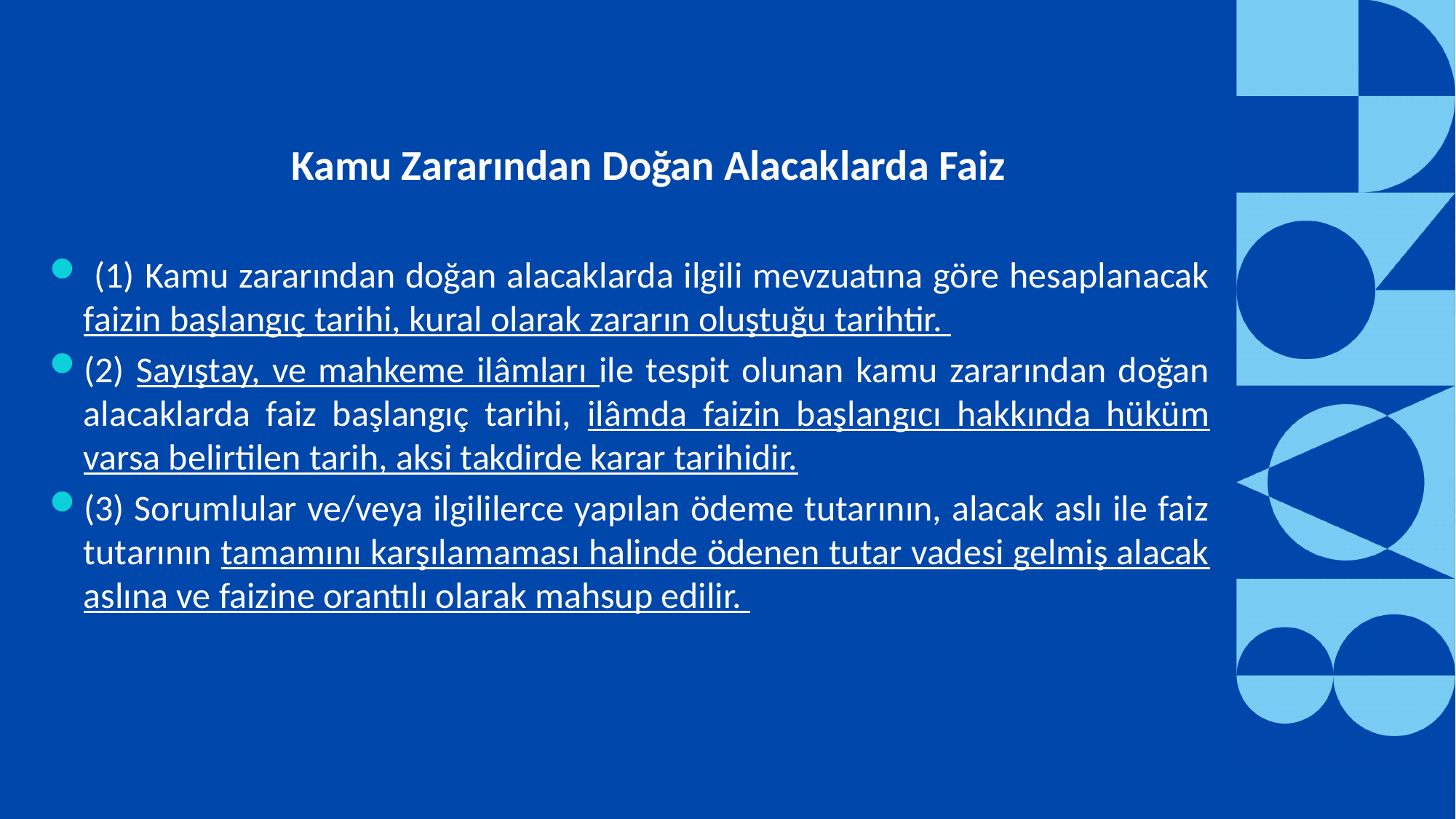

Kamu Zararından Doğan Alacaklarda Faiz
 (1) Kamu zararından doğan alacaklarda ilgili mevzuatına göre hesaplanacak faizin başlangıç tarihi, kural olarak zararın oluştuğu tarihtir.
(2) Sayıştay, ve mahkeme ilâmları ile tespit olunan kamu zararından doğan alacaklarda faiz başlangıç tarihi, ilâmda faizin başlangıcı hakkında hüküm varsa belirtilen tarih, aksi takdirde karar tarihidir.
(3) Sorumlular ve/veya ilgililerce yapılan ödeme tutarının, alacak aslı ile faiz tutarının tamamını karşılamaması halinde ödenen tutar vadesi gelmiş alacak aslına ve faizine orantılı olarak mahsup edilir.